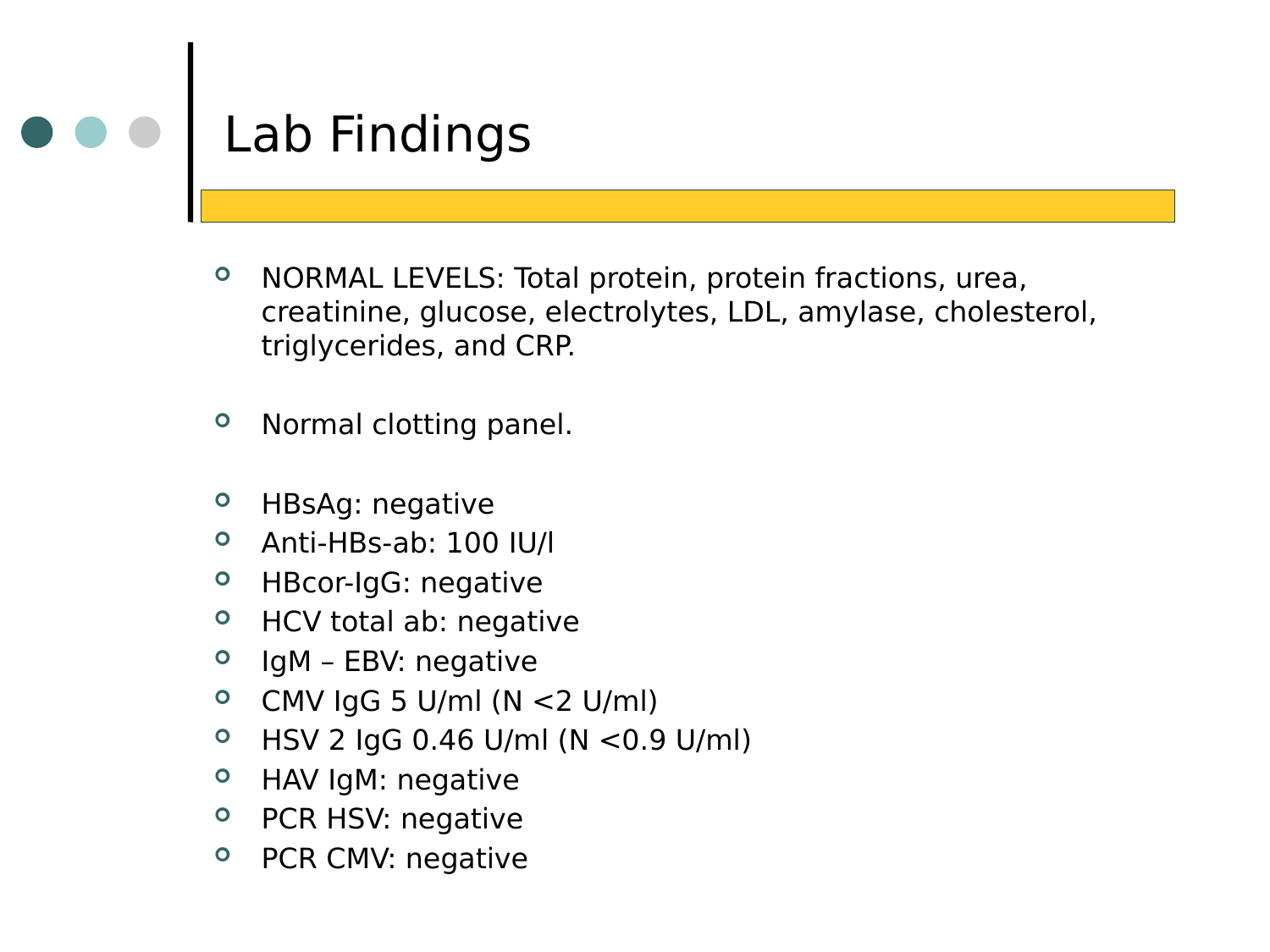

Lab Findings

NORMAL LEVELS: Total protein, protein fractions, urea, creatinine, glucose, electrolytes, LDL, amylase, cholesterol, triglycerides, and CRP.

Normal clotting panel.

HBsAg: negative
Anti-HBs-ab: 100 IU/l
HBcor-IgG: negative
HCV total ab: negative
IgM – EBV: negative
CMV IgG 5 U/ml (N <2 U/ml)
HSV 2 IgG 0.46 U/ml (N <0.9 U/ml)
HAV IgM: negative
PCR HSV: negative
PCR CMV: negative